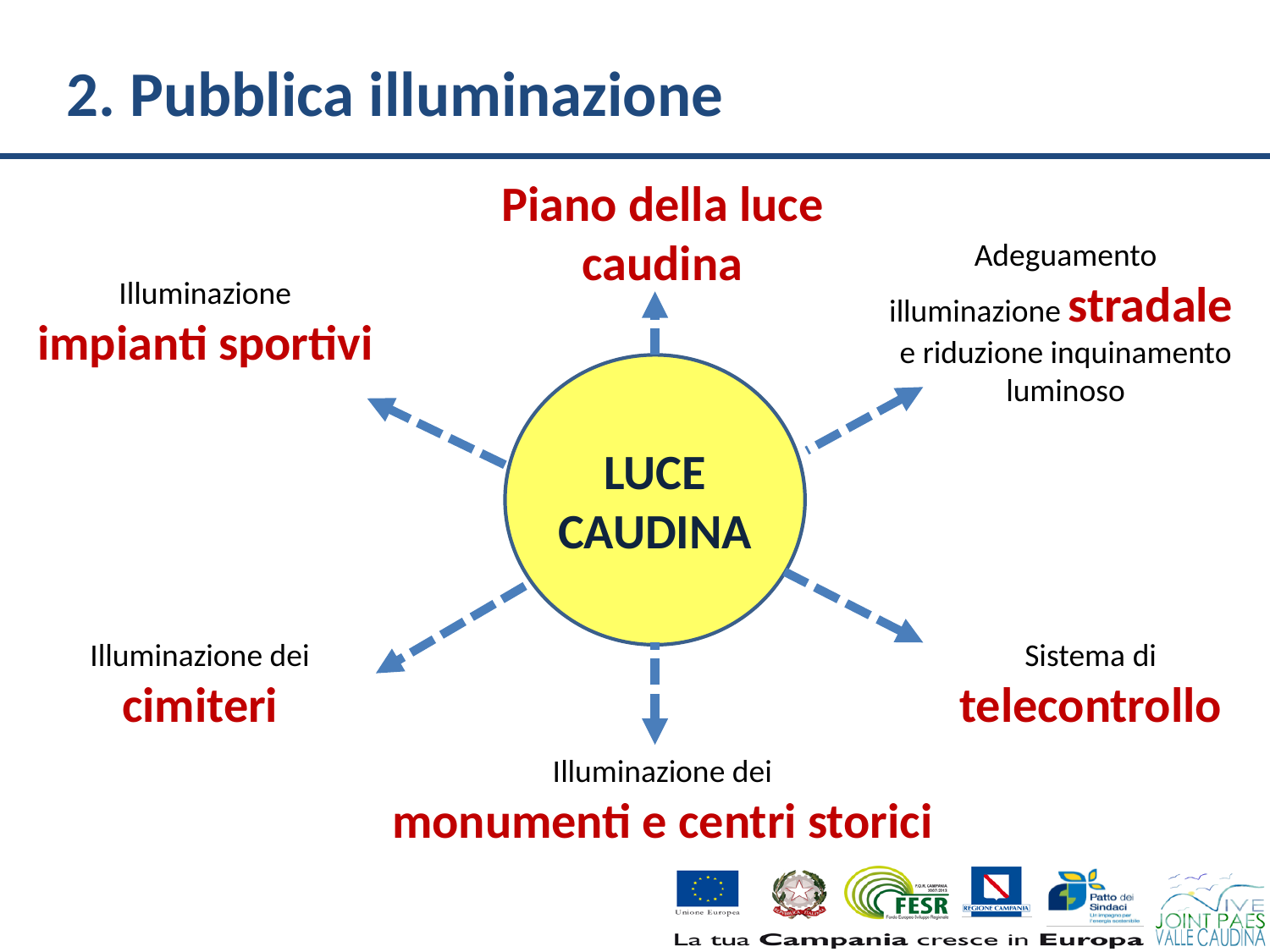

# 2. Pubblica illuminazione
Piano della luce caudina
Adeguamento illuminazione stradale  e riduzione inquinamento luminoso
Illuminazione
impianti sportivi
LUCE CAUDINA
Illuminazione dei cimiteri
Sistema di telecontrollo
Illuminazione dei
monumenti e centri storici